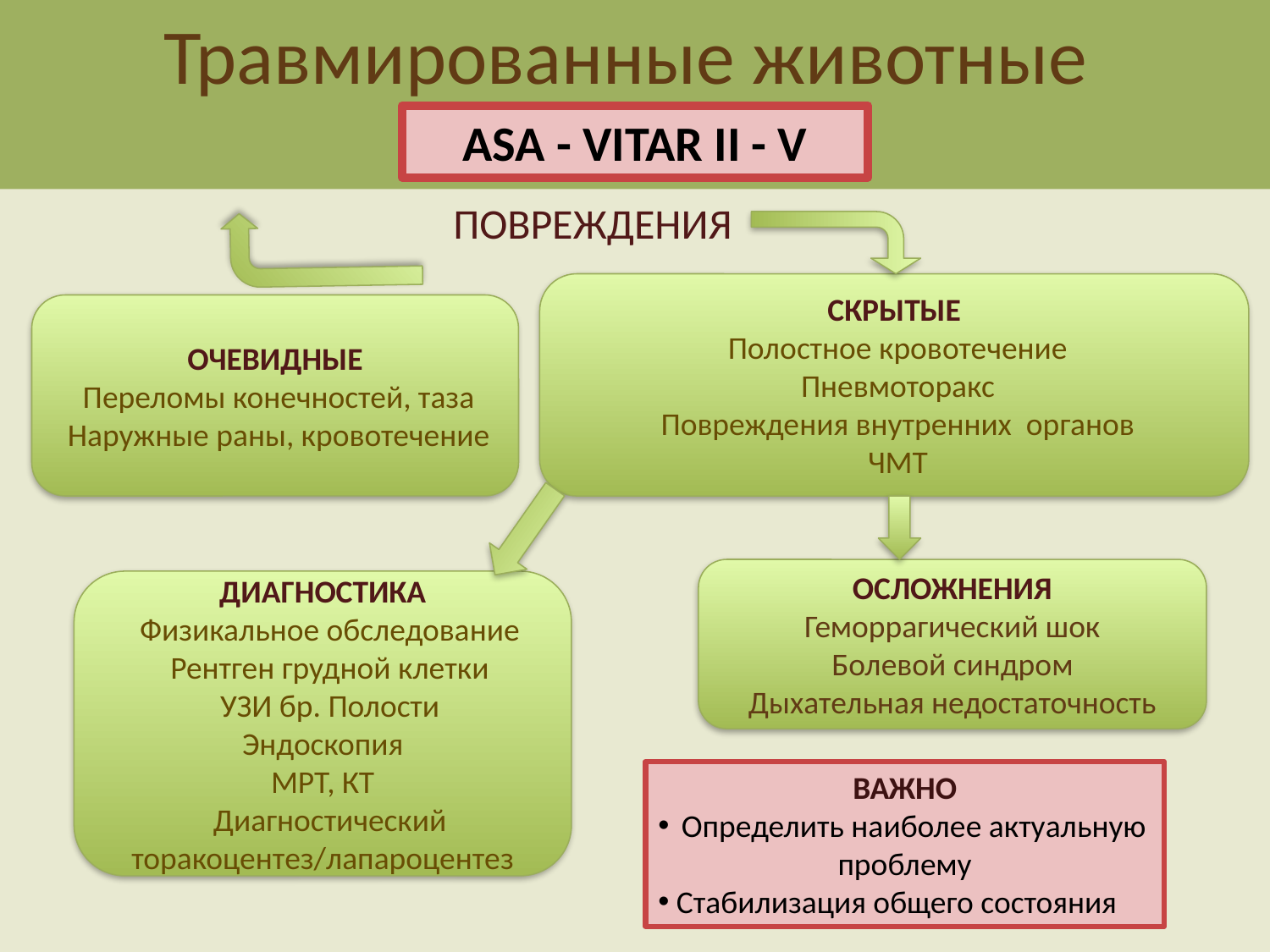

# Травмированные животные
ASA - VITAR II - V

ПОВРЕЖДЕНИЯ
Скрытые
 Полостное кровотечение
 Пневмоторакс
 Повреждения внутренних  органов
 ЧМТ
Очевидные
 Переломы конечностей, таза
 Наружные раны, кровотечение

Осложнения
Геморрагический шок
Болевой синдром
Дыхательная недостаточность
Диагностика
  Физикальное обследование
  Рентген грудной клетки
  УЗИ бр. Полости
Эндоскопия
МРТ, КТ
  Диагностический торакоцентез/лапароцентез
Важно
 Определить наиболее актуальную проблему
 Стабилизация общего состояния